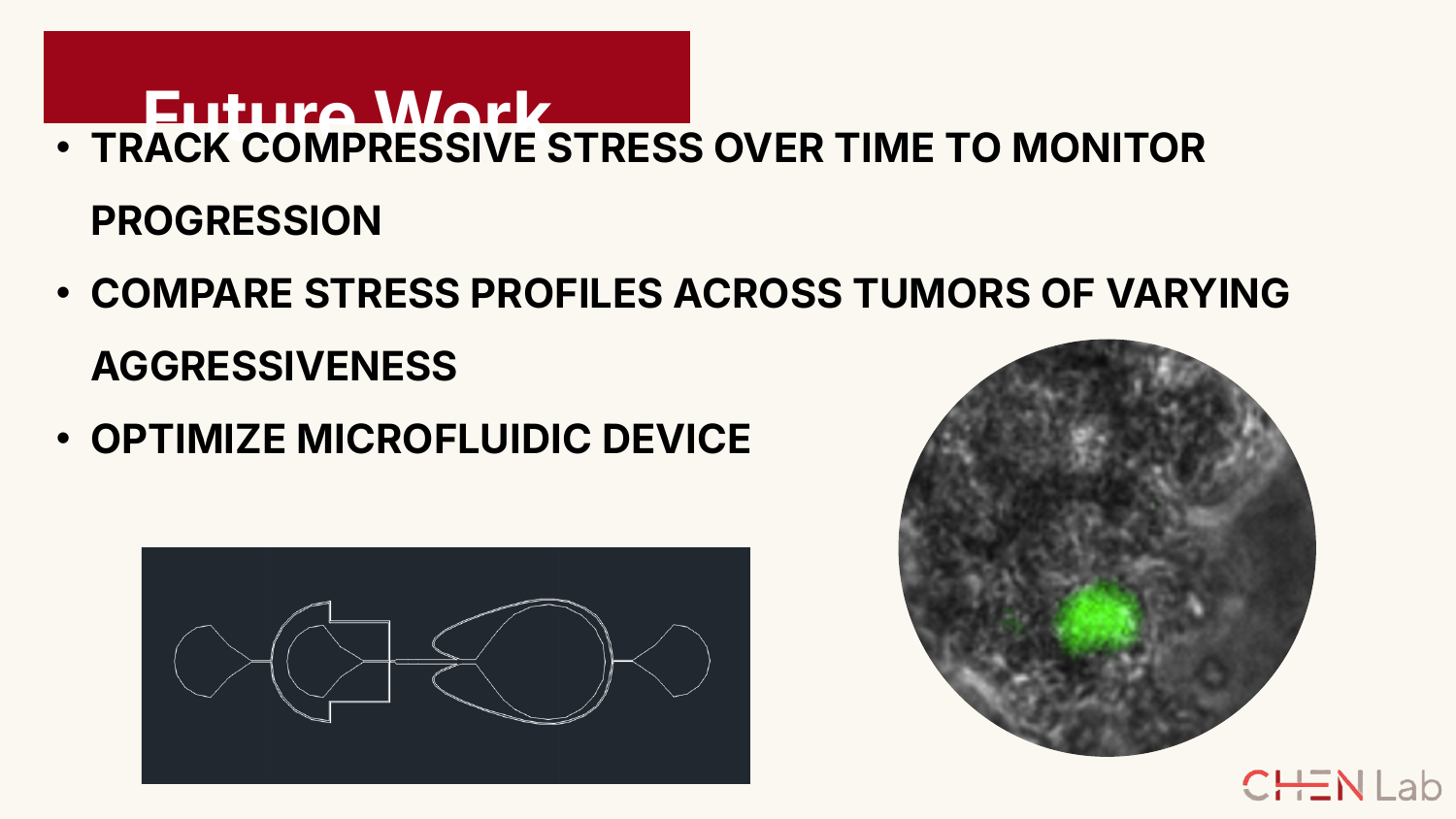

Future Work

TRACK COMPRESSIVE STRESS OVER TIME TO MONITOR PROGRESSION
COMPARE STRESS PROFILES ACROSS TUMORS OF VARYING AGGRESSIVENESS
OPTIMIZE MICROFLUIDIC DEVICE